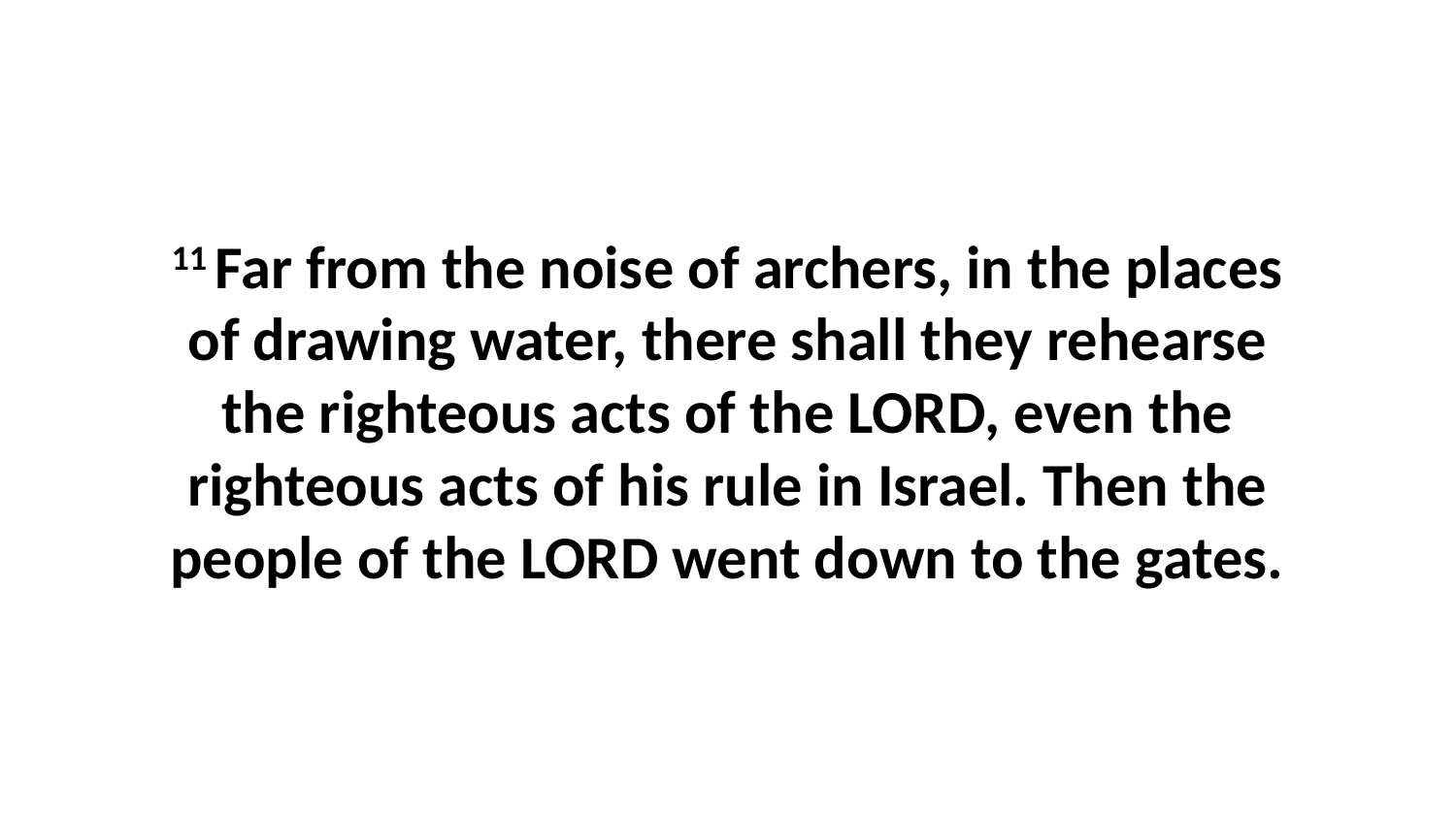

11 Far from the noise of archers, in the places of drawing water, there shall they rehearse the righteous acts of the LORD, even the righteous acts of his rule in Israel. Then the people of the LORD went down to the gates.